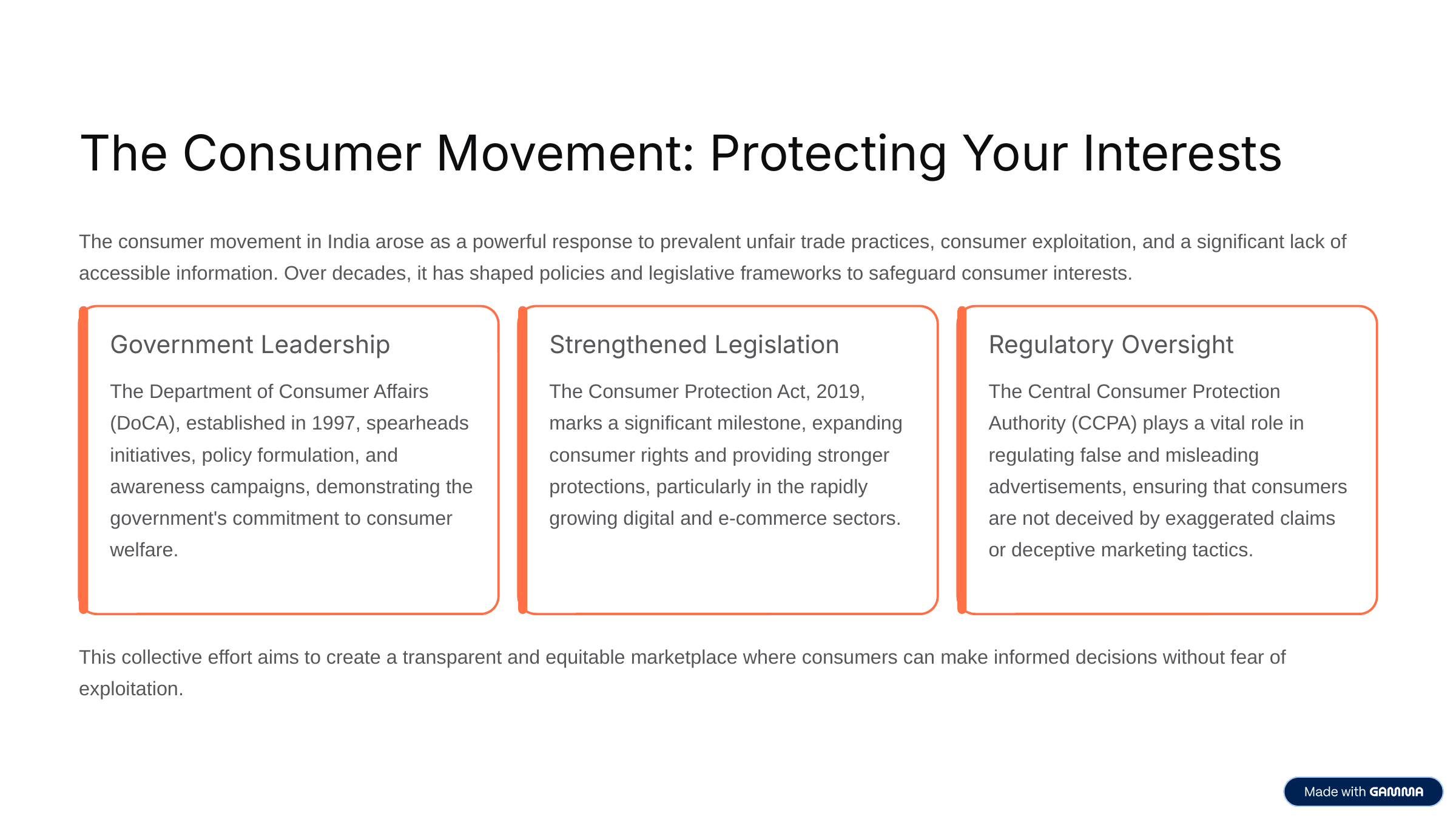

The Consumer Movement: Protecting Your Interests
The consumer movement in India arose as a powerful response to prevalent unfair trade practices, consumer exploitation, and a significant lack of accessible information. Over decades, it has shaped policies and legislative frameworks to safeguard consumer interests.

Government Leadership
Strengthened Legislation
Regulatory Oversight
The Department of Consumer Affairs (DoCA), established in 1997, spearheads initiatives, policy formulation, and awareness campaigns, demonstrating the government's commitment to consumer welfare.
The Consumer Protection Act, 2019, marks a significant milestone, expanding consumer rights and providing stronger protections, particularly in the rapidly growing digital and e-commerce sectors.
The Central Consumer Protection Authority (CCPA) plays a vital role in regulating false and misleading advertisements, ensuring that consumers are not deceived by exaggerated claims or deceptive marketing tactics.
This collective effort aims to create a transparent and equitable marketplace where consumers can make informed decisions without fear of exploitation.